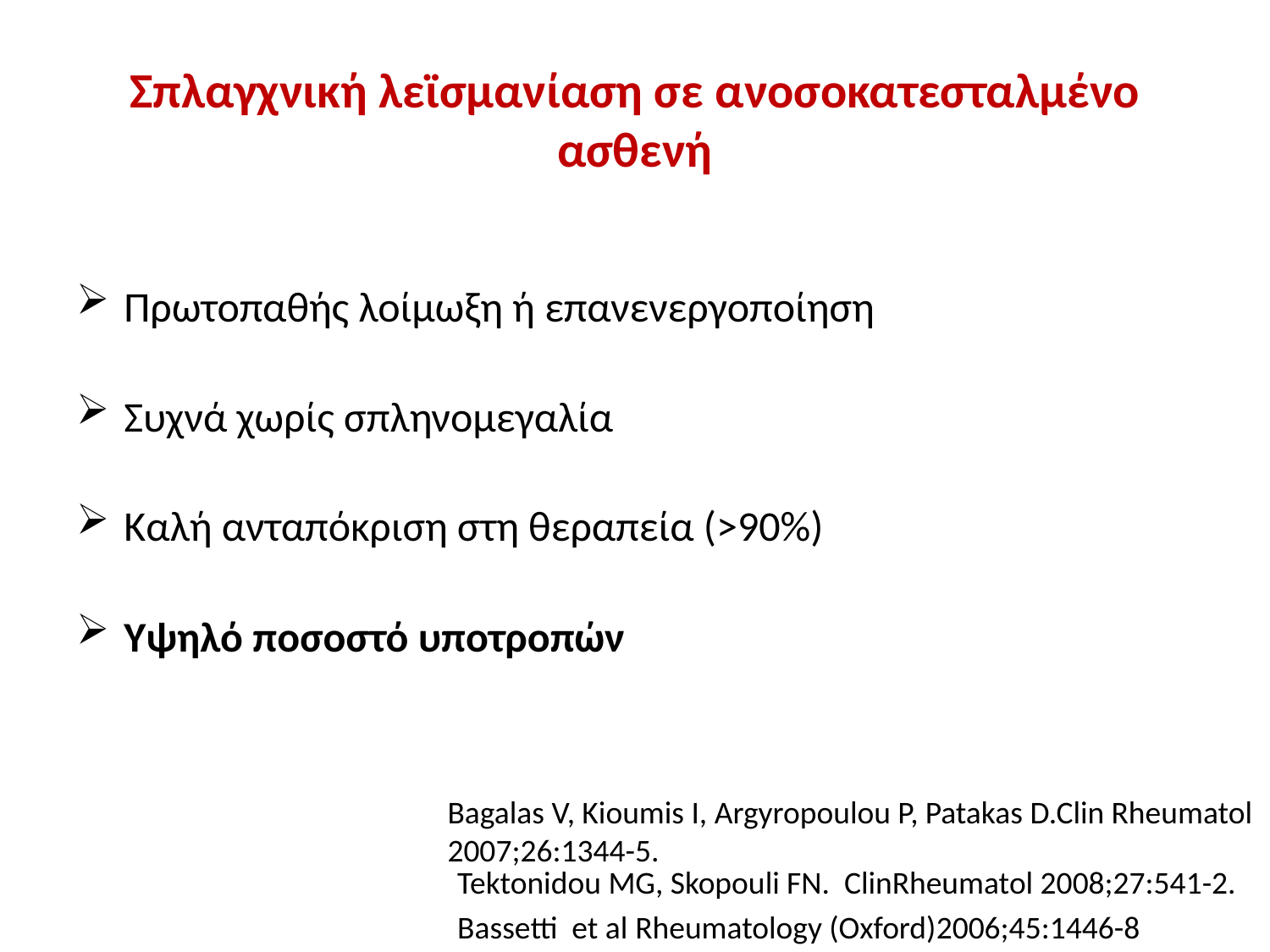

# Σπλαγχνική λεϊσμανίαση σε ανοσοκατεσταλμένο ασθενή
Πρωτοπαθής λοίμωξη ή επανενεργοποίηση
Συχνά χωρίς σπληνομεγαλία
Καλή ανταπόκριση στη θεραπεία (>90%)
Υψηλό ποσοστό υποτροπών
Bagalas V, Kioumis I, Argyropoulou P, Patakas D.Clin Rheumatol 2007;26:1344-5.
Tektonidou MG, Skopouli FN.  ClinRheumatol 2008;27:541-2.
Bassetti  et al Rheumatology (Oxford)2006;45:1446-8